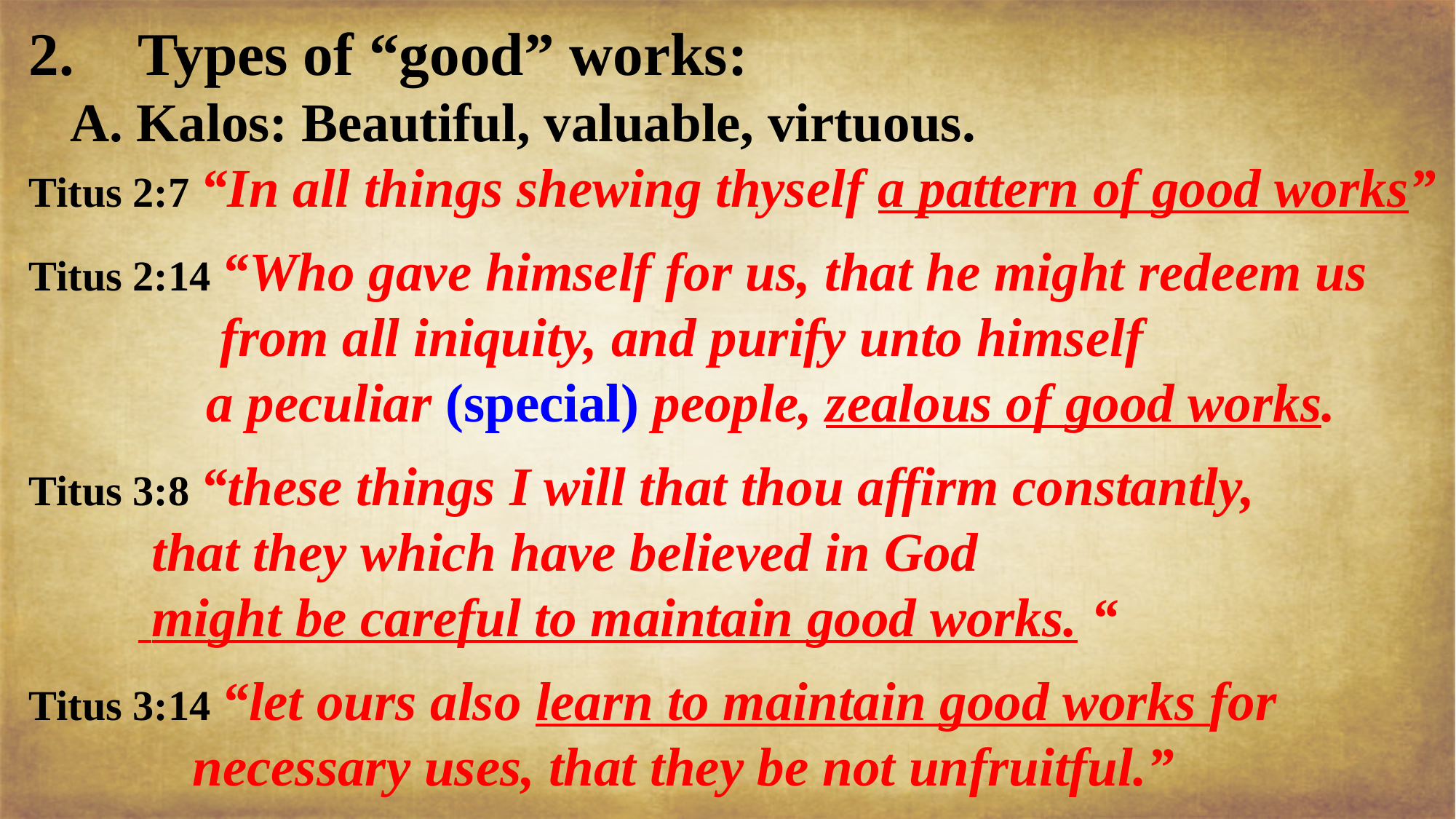

Types of “good” works:
   A. Kalos: Beautiful, valuable, virtuous.
Titus 2:7 “In all things shewing thyself a pattern of good works”
Titus 2:14 “Who gave himself for us, that he might redeem us
              from all iniquity, and purify unto himself
             a peculiar (special) people, zealous of good works.
Titus 3:8 “these things I will that thou affirm constantly,
         that they which have believed in God
         might be careful to maintain good works. “
Titus 3:14 “let ours also learn to maintain good works for
            necessary uses, that they be not unfruitful.”